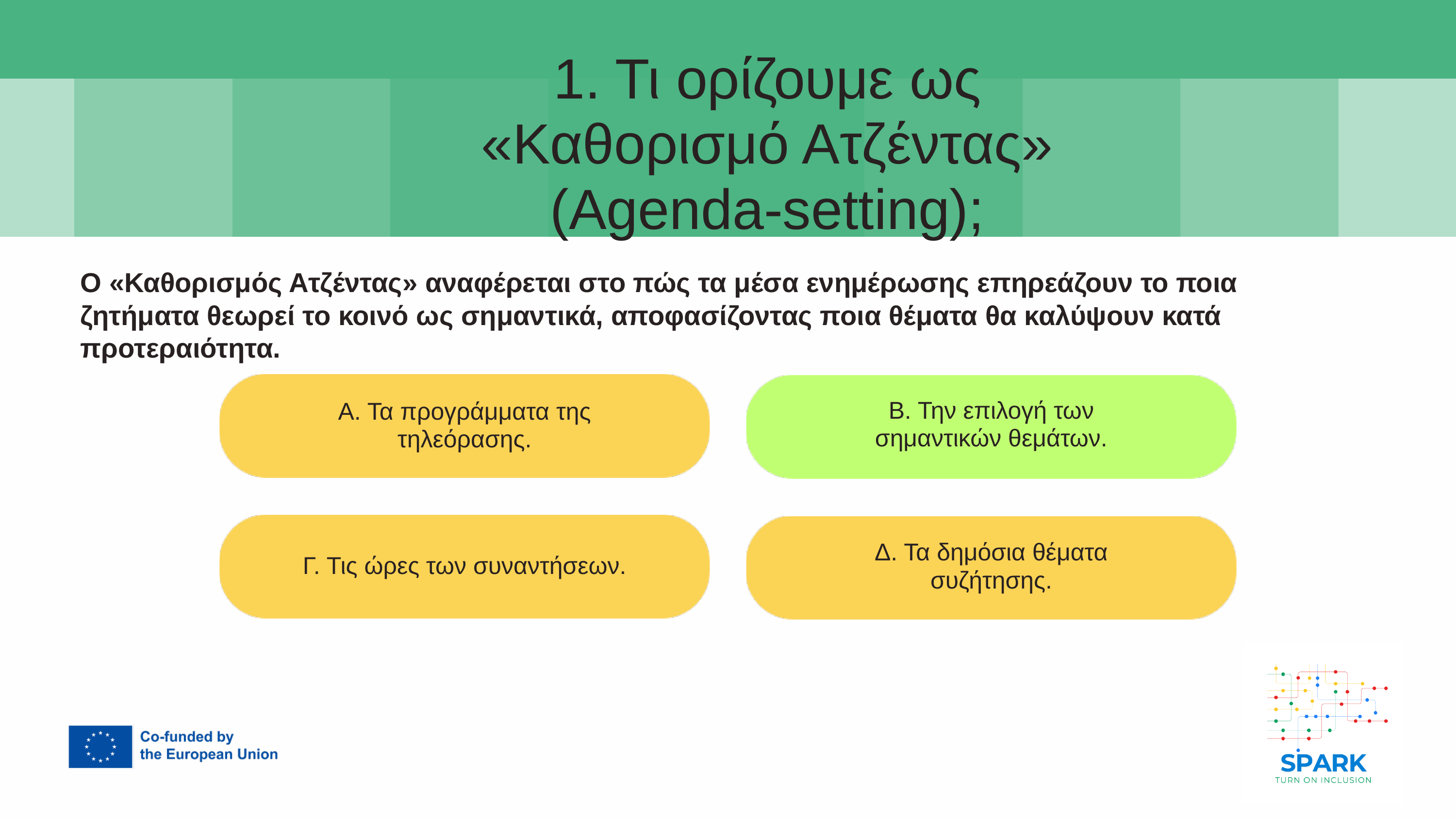

7
1. Τι ορίζουμε ως «Καθορισμό Ατζέντας» (Agenda-setting);

Ο «Καθορισμός Ατζέντας» αναφέρεται στο πώς τα μέσα ενημέρωσης επηρεάζουν το ποια ζητήματα θεωρεί το κοινό ως σημαντικά, αποφασίζοντας ποια θέματα θα καλύψουν κατά προτεραιότητα.

Β. Την επιλογή των σημαντικών θεμάτων.
Α. Τα προγράμματα της τηλεόρασης.

Δ. Τα δημόσια θέματα συζήτησης.
Γ. Τις ώρες των συναντήσεων.